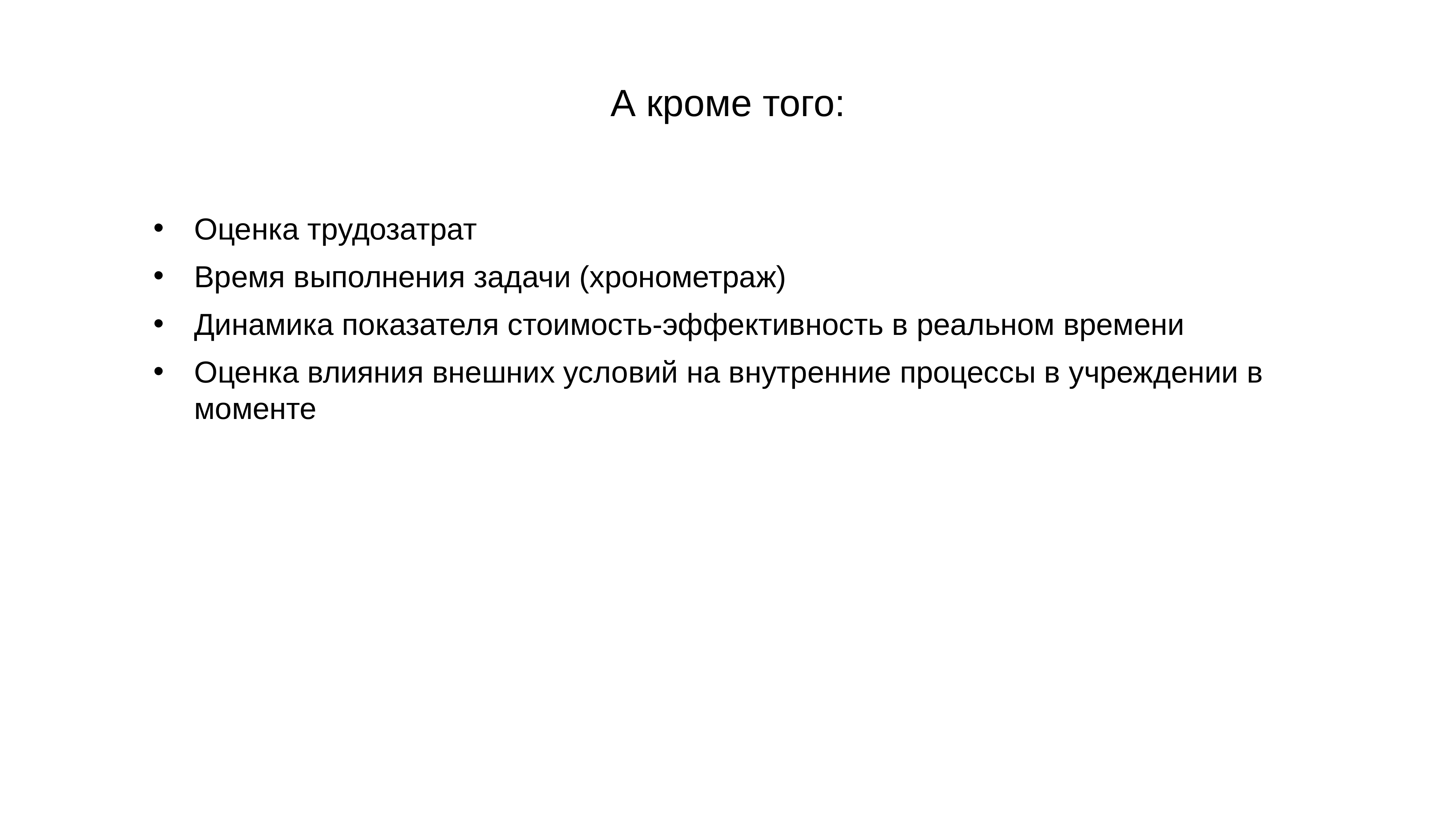

# А кроме того:
Оценка трудозатрат
Время выполнения задачи (хронометраж)
Динамика показателя стоимость-эффективность в реальном времени
Оценка влияния внешних условий на внутренние процессы в учреждении в моменте